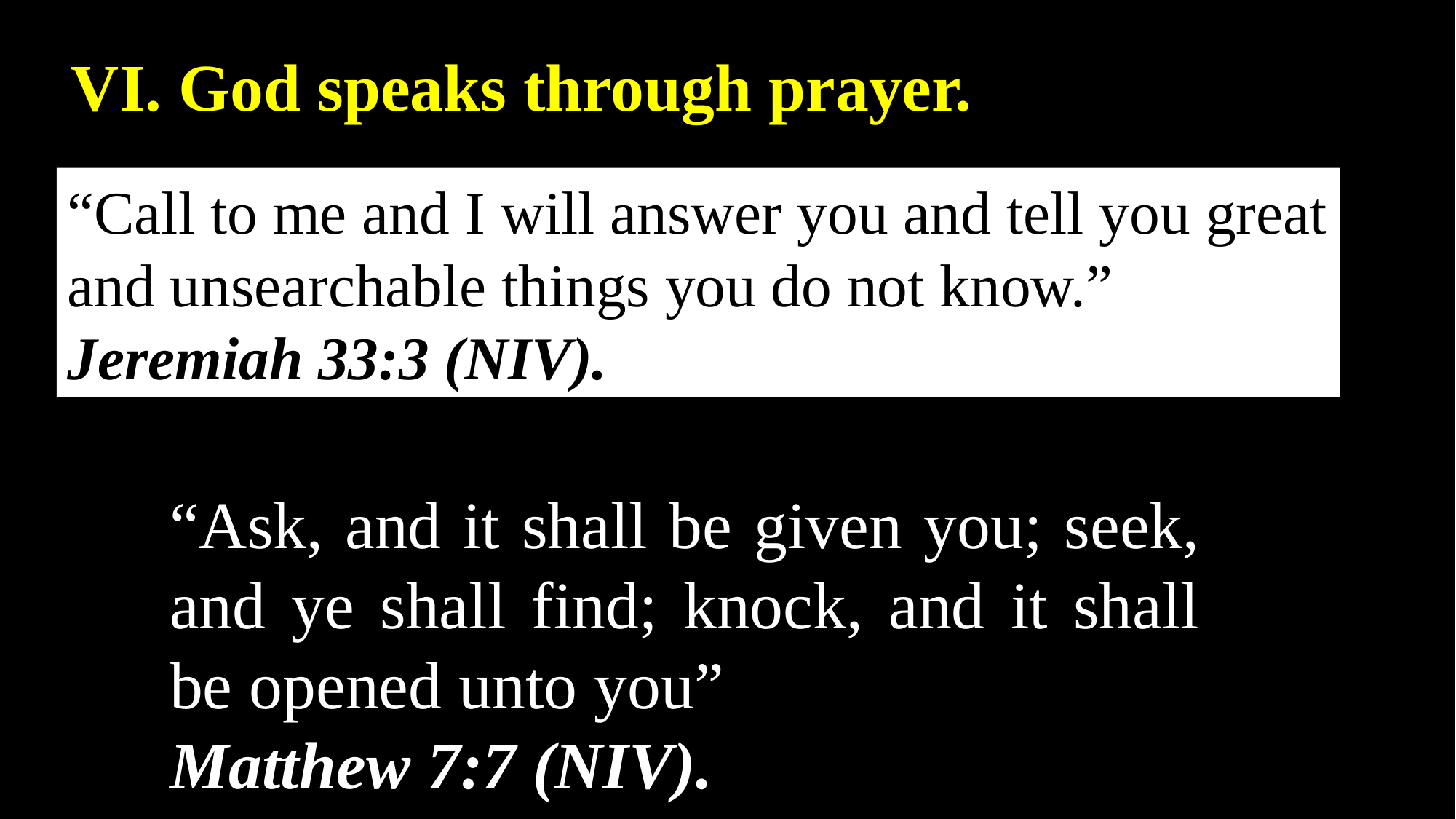

VI. God speaks through prayer.
“Call to me and I will answer you and tell you great and unsearchable things you do not know.”
Jeremiah 33:3 (NIV).
“Ask, and it shall be given you; seek, and ye shall find; knock, and it shall be opened unto you”
Matthew 7:7 (NIV).